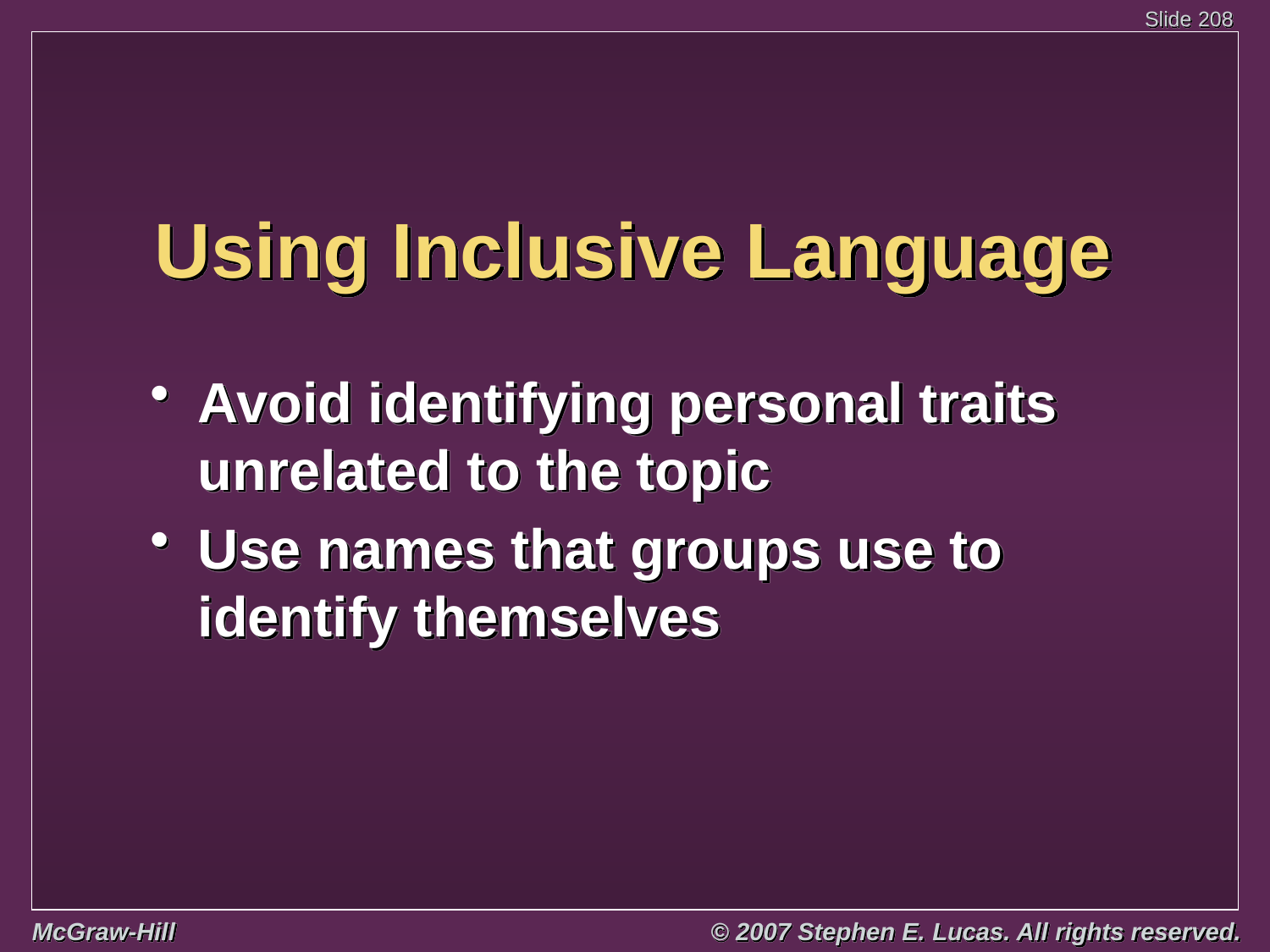

# Using Inclusive Language
Avoid identifying personal traits unrelated to the topic
Use names that groups use to identify themselves